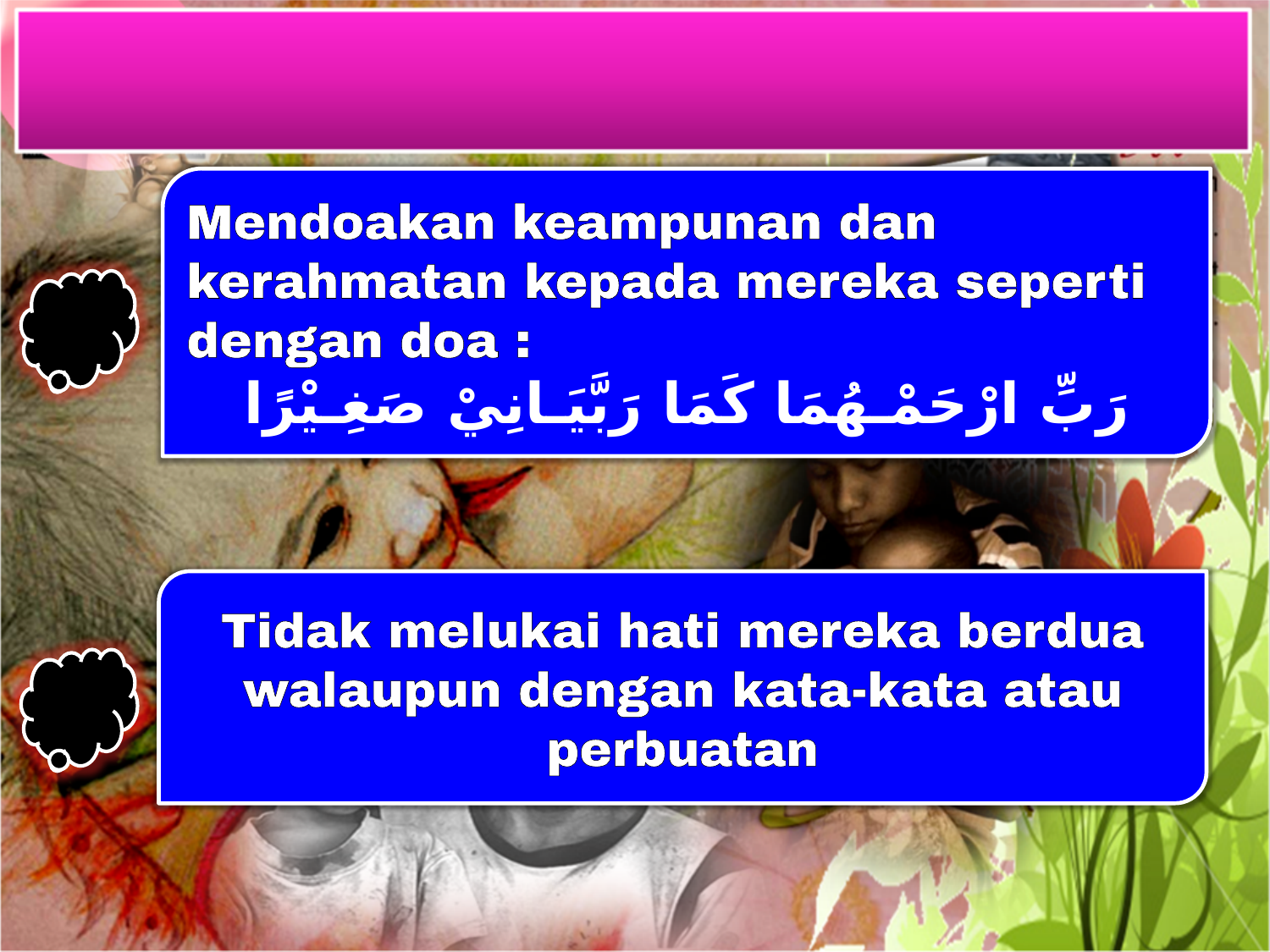

Mendoakan keampunan dan kerahmatan kepada mereka seperti   dengan doa :
رَبِّ ارْحَمْـهُمَا كَمَا رَبَّيَـانِيْ صَغِـيْرًا
4
Tidak melukai hati mereka berdua walaupun dengan kata-kata atau perbuatan
5